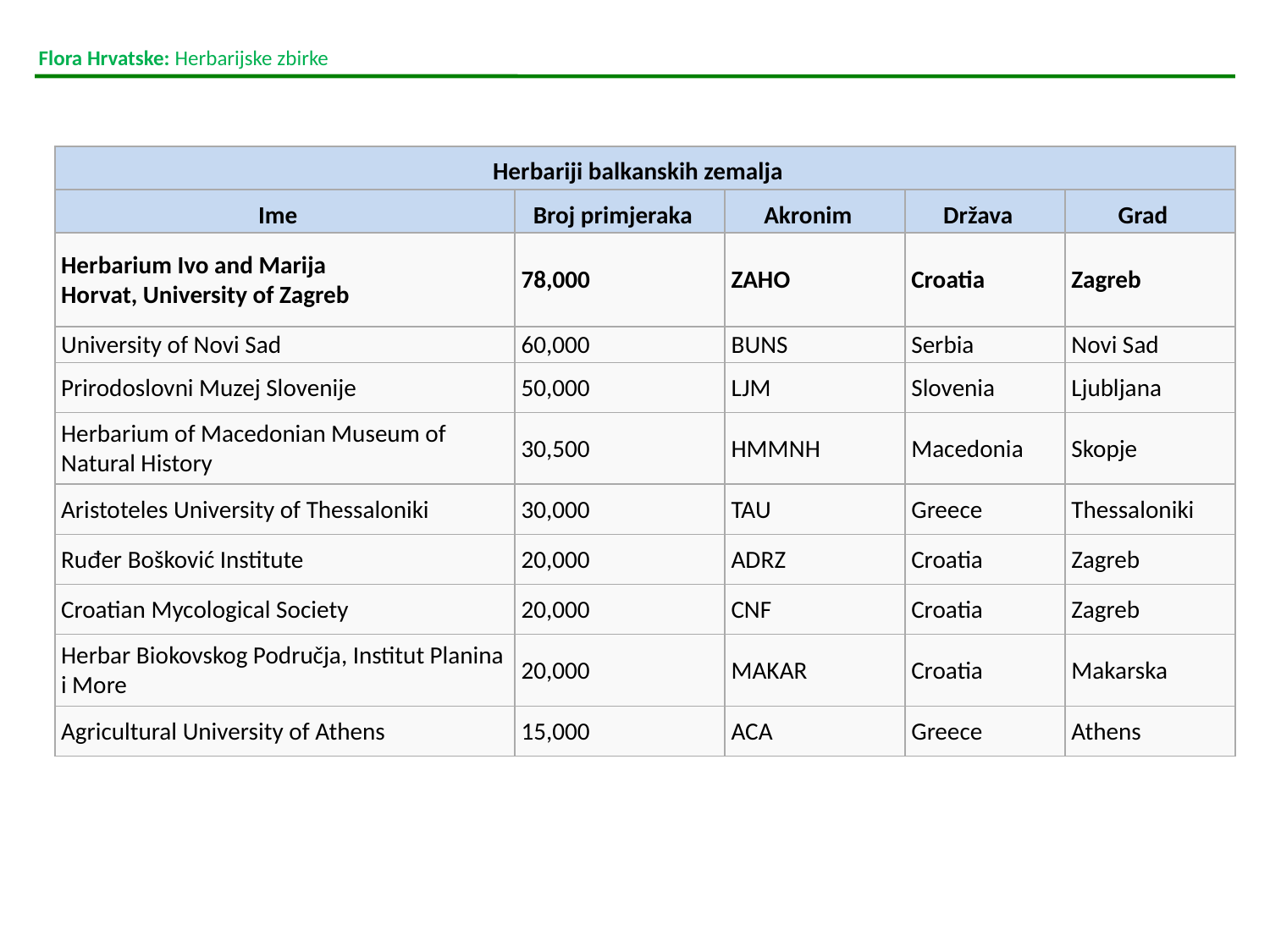

Flora Hrvatske: Herbarijske zbirke

| Herbariji balkanskih zemalja |  |  |  |  |
| --- | --- | --- | --- | --- |
| Ime | Broj primjeraka | Akronim | Država | Grad |
| Herbarium Ivo and Marija Horvat, University of Zagreb | 78,000 | ZAHO | Croatia | Zagreb |
| University of Novi Sad | 60,000 | BUNS | Serbia | Novi Sad |
| Prirodoslovni Muzej Slovenije | 50,000 | LJM | Slovenia | Ljubljana |
| Herbarium of Macedonian Museum of Natural History | 30,500 | HMMNH | Macedonia | Skopje |
| Aristoteles University of Thessaloniki | 30,000 | TAU | Greece | Thessaloniki |
| Ruđer Bošković Institute | 20,000 | ADRZ | Croatia | Zagreb |
| Croatian Mycological Society | 20,000 | CNF | Croatia | Zagreb |
| Herbar Biokovskog Područja, Institut Planina i More | 20,000 | MAKAR | Croatia | Makarska |
| Agricultural University of Athens | 15,000 | ACA | Greece | Athens |